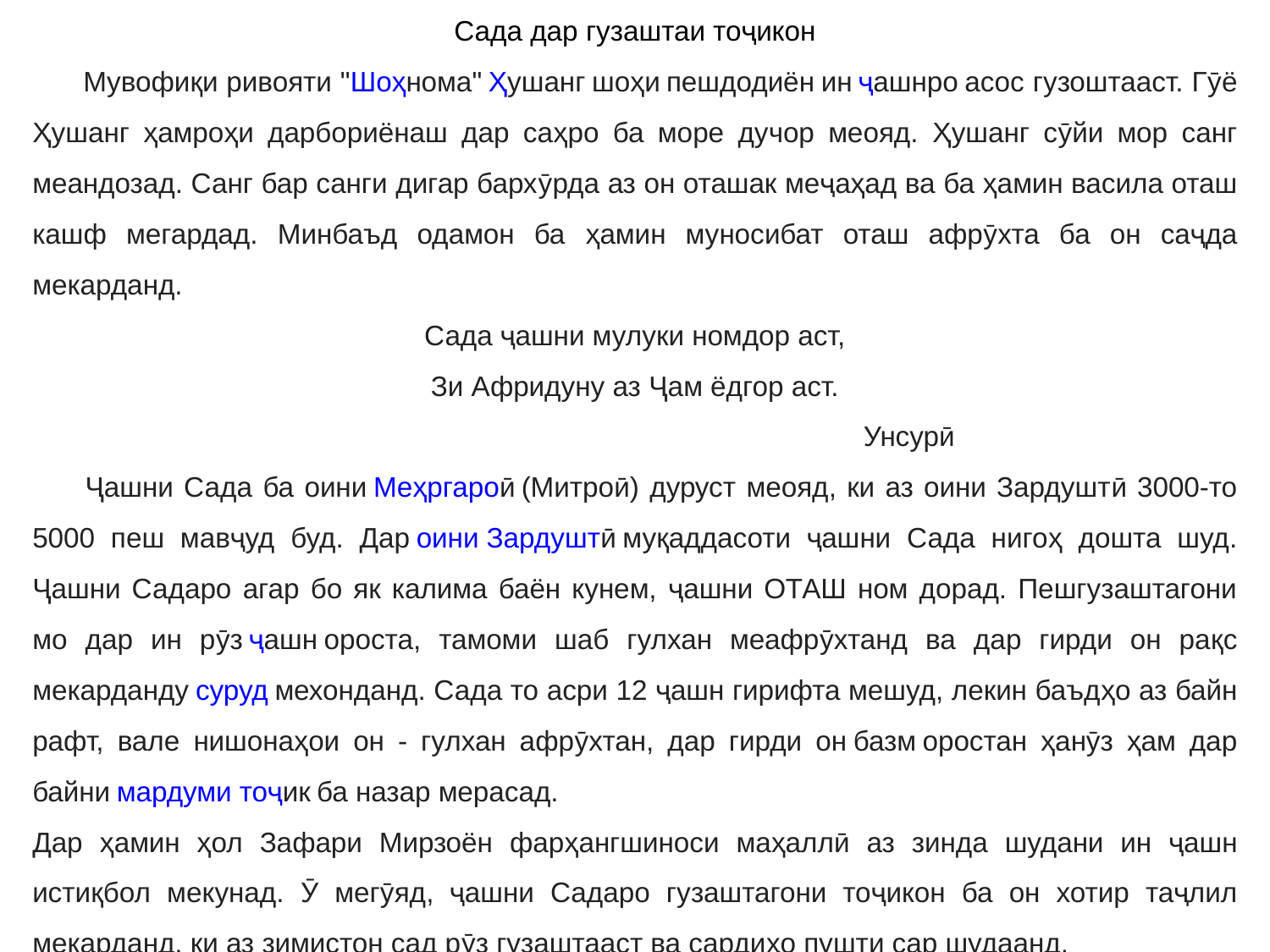

Сада дар гузаштаи тоҷикон
      Мувофиқи ривояти "Шоҳнома" Ҳушанг шоҳи пешдодиён ин ҷашнро асос гузоштааст. Гӯё Ҳушанг ҳамроҳи дарбориёнаш дар саҳро ба море дучор меояд. Ҳушанг сӯйи мор санг меандозад. Санг бар санги дигар бархӯрда аз он оташак меҷаҳад ва ба ҳамин васила оташ кашф мегардад. Минбаъд одамон ба ҳамин муносибат оташ афрӯхта ба он саҷда мекарданд.
Сада ҷашни мулуки номдор аст,
Зи Афридуну аз Ҷам ёдгор аст.
                                                                      Унсурӣ
     Ҷашни Сада ба оини Меҳргароӣ (Митроӣ) дуруст меояд, ки аз оини Зардуштӣ 3000-то 5000 пеш мавҷуд буд. Дар оини Зардуштӣ муқаддасоти ҷашни Сада нигоҳ дошта шуд. Ҷашни Садаро агар бо як калима баён кунем, ҷашни ОТАШ ном дорад. Пешгузаштагони мо дар ин рӯз ҷашн ороста, тамоми шаб гулхан меафрӯхтанд ва дар гирди он рақс мекарданду суруд мехонданд. Сада то асри 12 ҷашн гирифта мешуд, лекин баъдҳо аз байн рафт, вале нишонаҳои он - гулхан афрӯхтан, дар гирди он базм оростан ҳанӯз ҳам дар байни мардуми тоҷик ба назар мерасад.
Дар ҳамин ҳол Зафари Мирзоён фарҳангшиноси маҳаллӣ аз зинда шудани ин ҷашн истиқбол мекунад. Ӯ мегӯяд, ҷашни Садаро гузаштагони тоҷикон ба он хотир таҷлил мекарданд, ки аз зимистон сад рӯз гузаштааст ва сардиҳо пушти сар шудаанд.